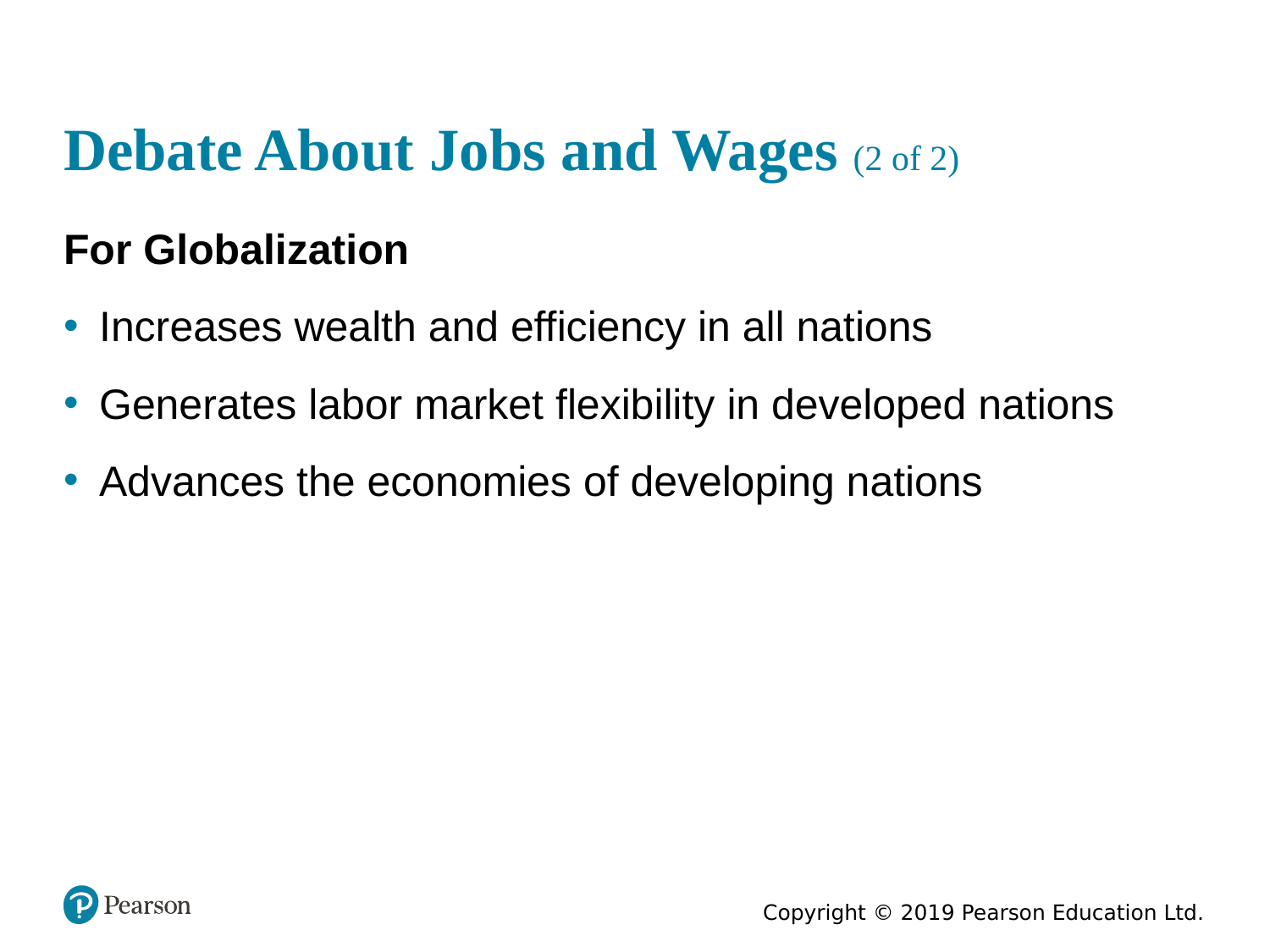

# Debate About Jobs and Wages (2 of 2)
For Globalization
Increases wealth and efficiency in all nations
Generates labor market flexibility in developed nations
Advances the economies of developing nations